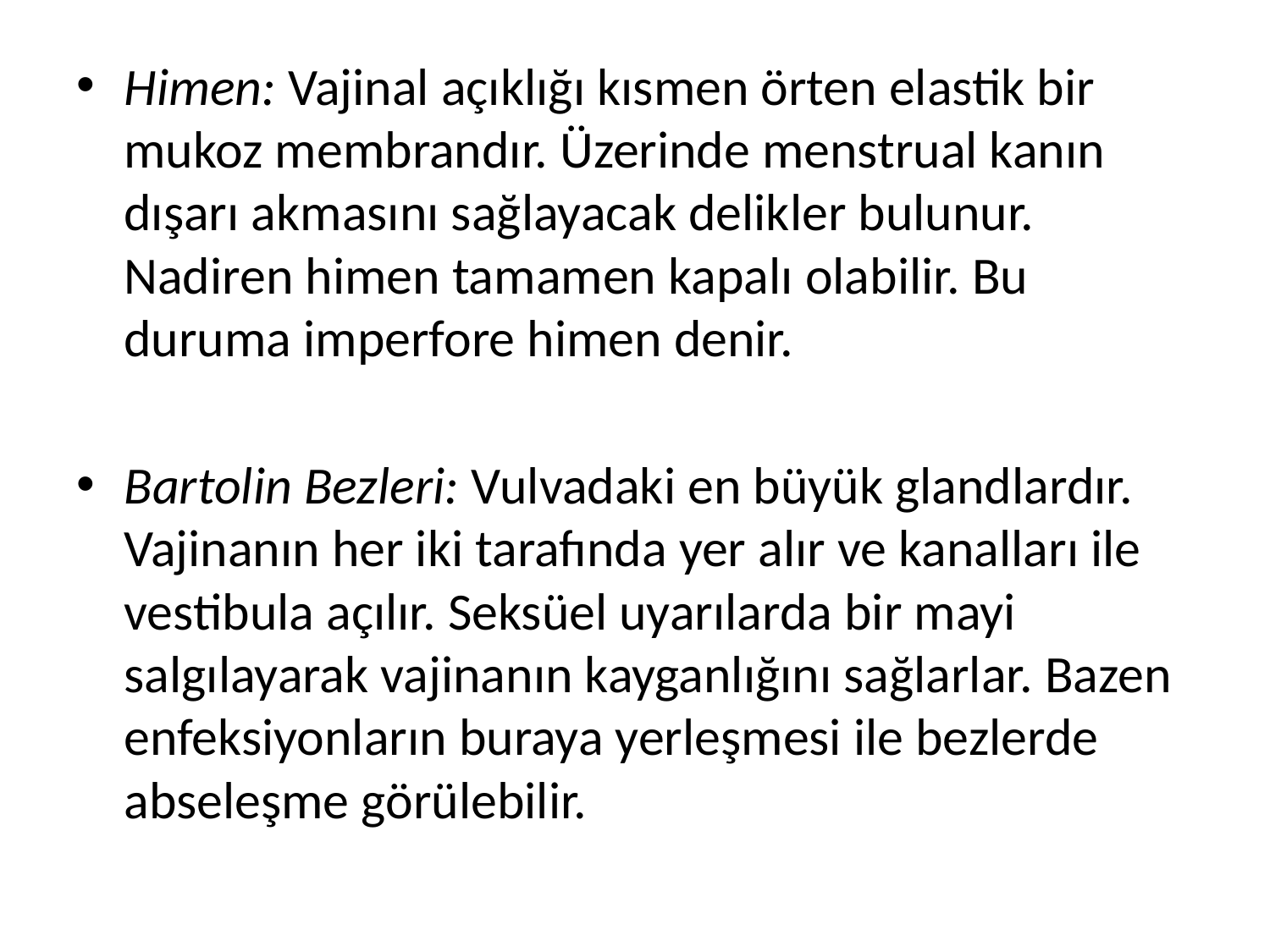

Himen: Vajinal açıklığı kısmen örten elastik bir mukoz membrandır. Üzerinde menstrual kanın dışarı akmasını sağlayacak delikler bulunur. Nadiren himen tamamen kapalı olabilir. Bu duruma imperfore himen denir.

Bartolin Bezleri: Vulvadaki en büyük glandlardır. Vajinanın her iki tarafında yer alır ve kanalları ile vestibula açılır. Seksüel uyarılarda bir mayi salgılayarak vajinanın kayganlığını sağlarlar. Bazen enfeksiyonların buraya yerleşmesi ile bezlerde abseleşme görülebilir.